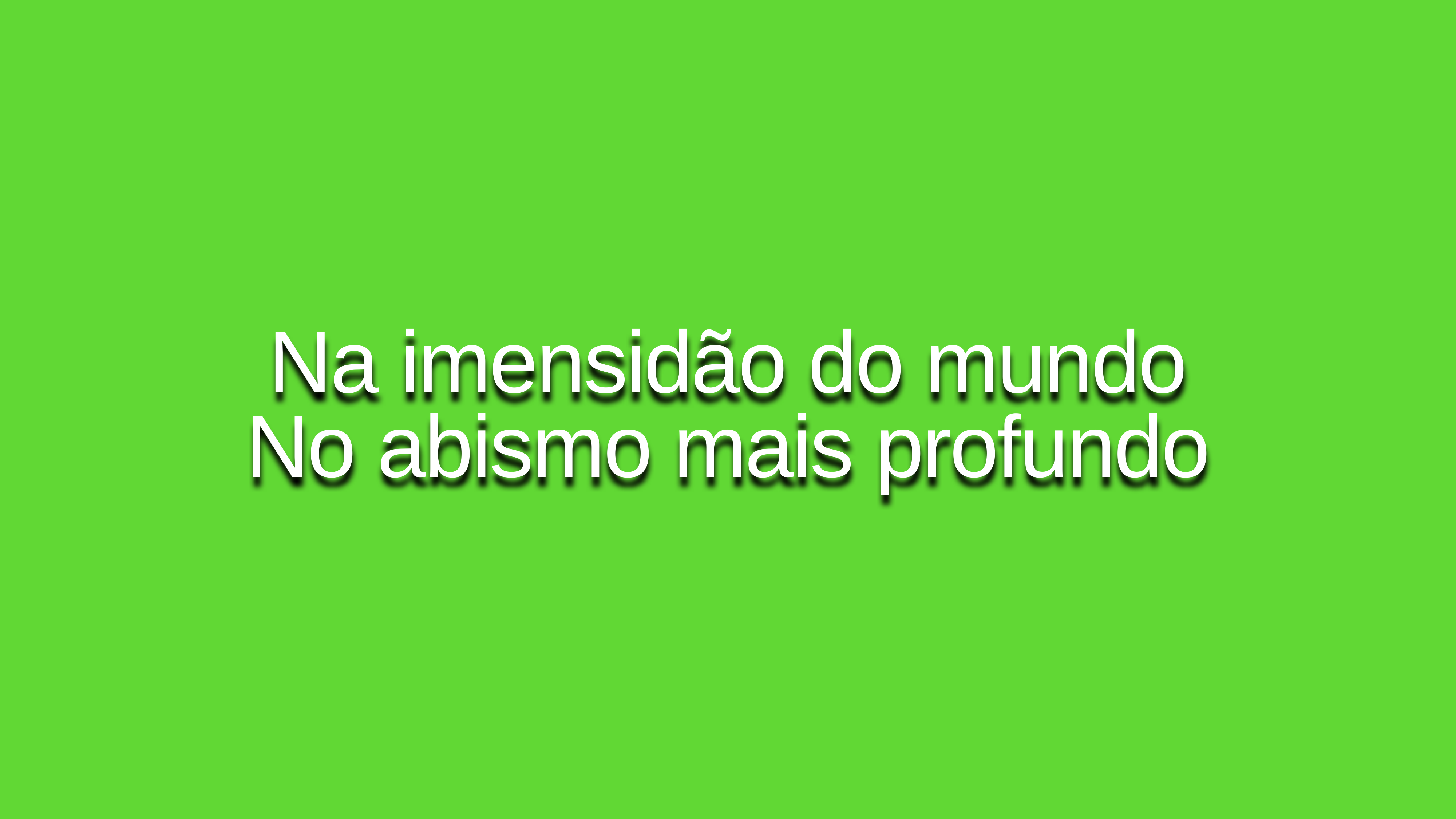

Na imensidão do mundo
No abismo mais profundo